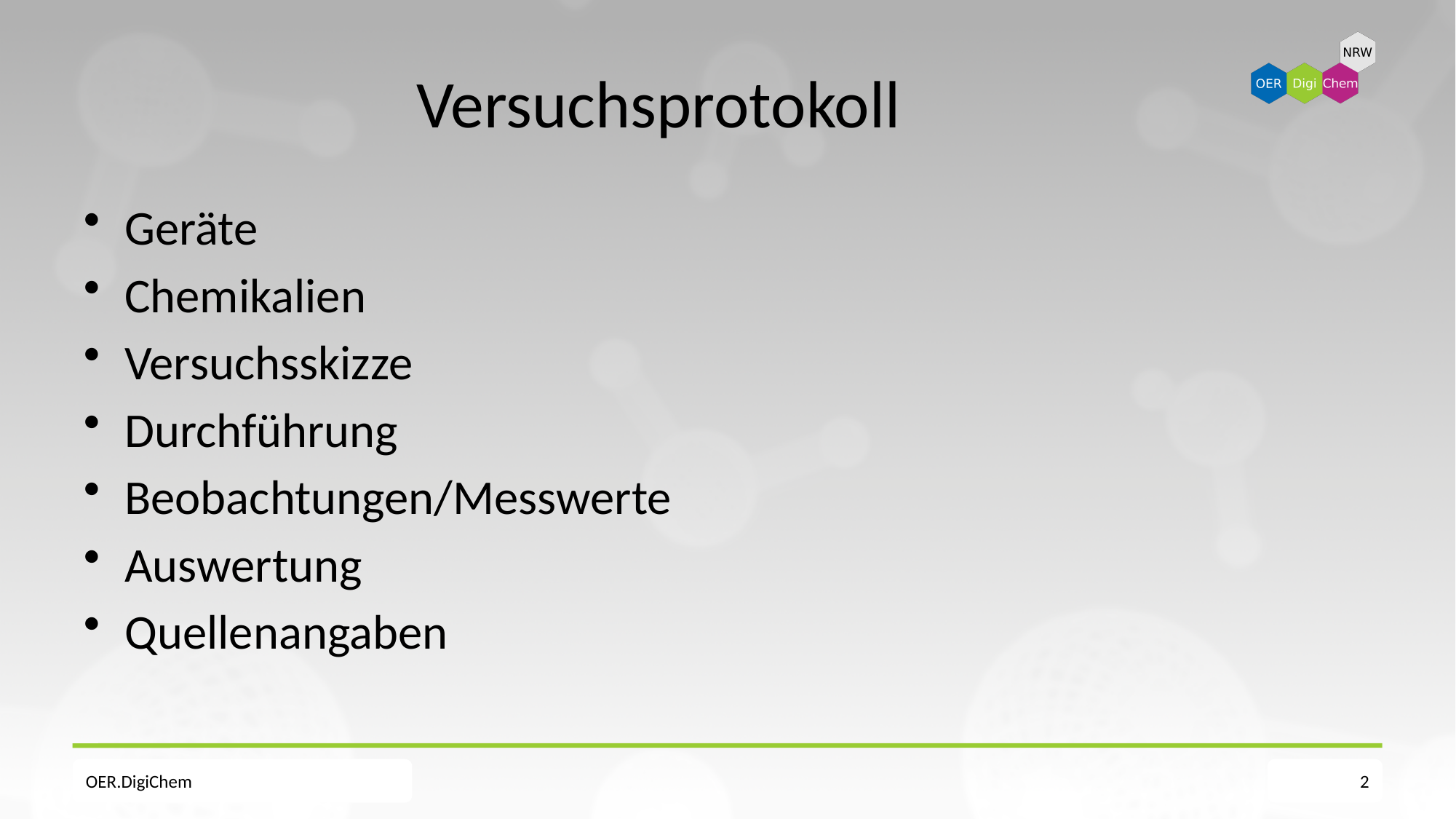

# Versuchsprotokoll
Geräte
Chemikalien
Versuchsskizze
Durchführung
Beobachtungen/Messwerte
Auswertung
Quellenangaben
OER.DigiChem
2